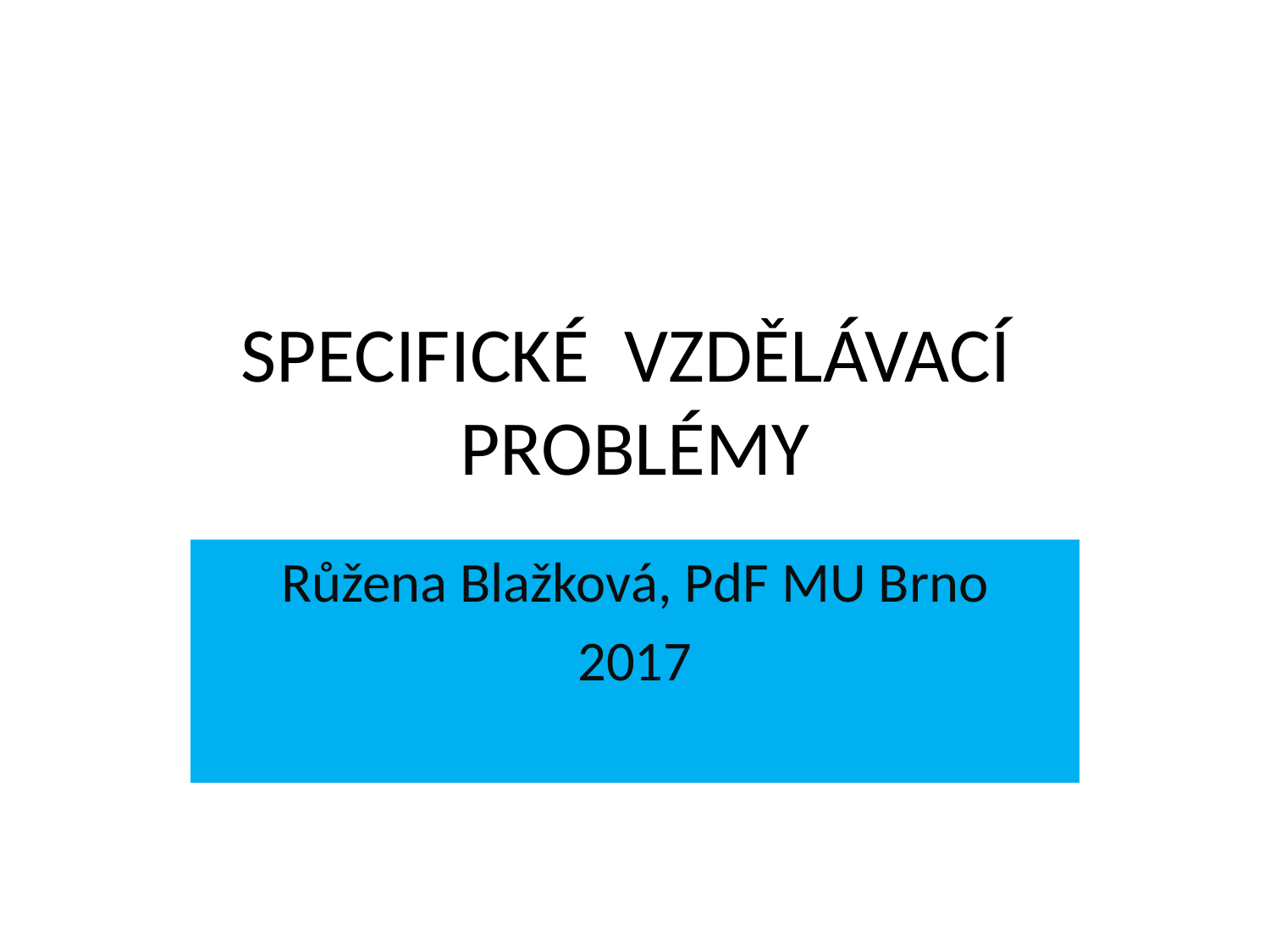

# SPECIFICKÉ  VZDĚLÁVACÍ  PROBLÉMY
Růžena Blažková, PdF MU Brno
2017